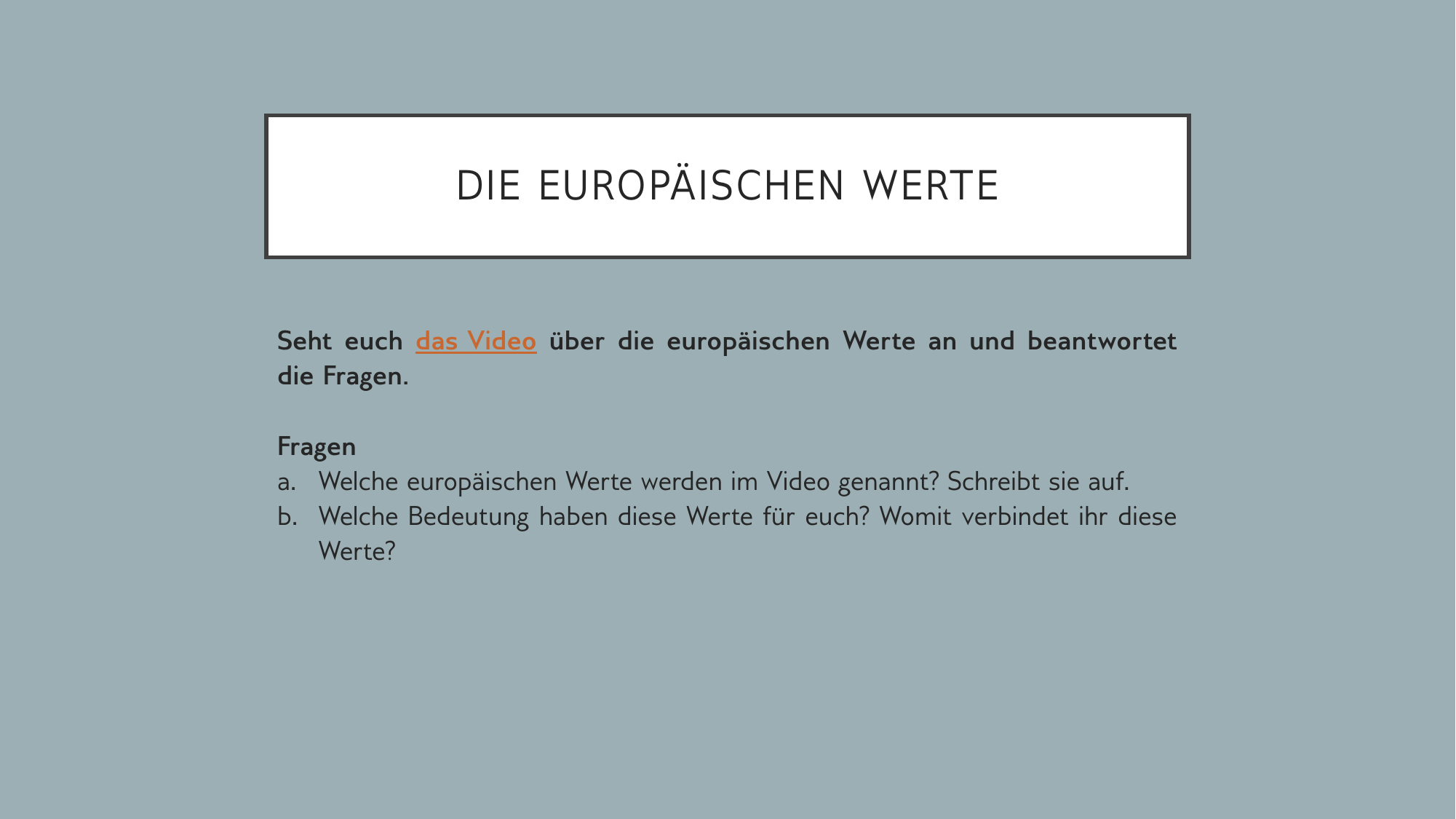

# Die europäischen Werte
Seht euch das Video über die europäischen Werte an und beantwortet die Fragen.

Fragen
Welche europäischen Werte werden im Video genannt? Schreibt sie auf.
Welche Bedeutung haben diese Werte für euch? Womit verbindet ihr diese Werte?